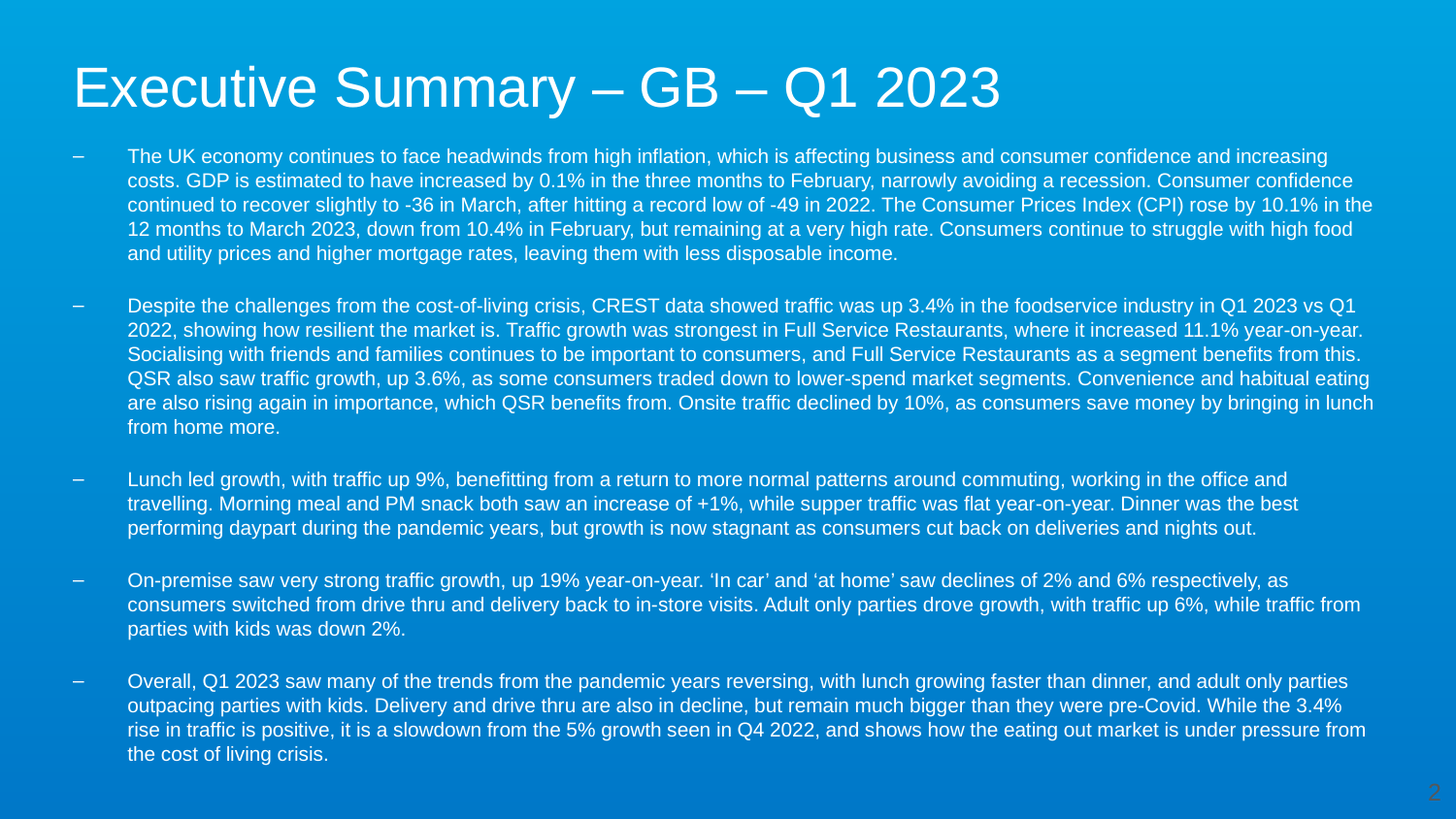

# Executive Summary – GB – Q1 2023
The UK economy continues to face headwinds from high inflation, which is affecting business and consumer confidence and increasing costs. GDP is estimated to have increased by 0.1% in the three months to February, narrowly avoiding a recession. Consumer confidence continued to recover slightly to -36 in March, after hitting a record low of -49 in 2022. The Consumer Prices Index (CPI) rose by 10.1% in the 12 months to March 2023, down from 10.4% in February, but remaining at a very high rate. Consumers continue to struggle with high food and utility prices and higher mortgage rates, leaving them with less disposable income.
Despite the challenges from the cost-of-living crisis, CREST data showed traffic was up 3.4% in the foodservice industry in Q1 2023 vs Q1 2022, showing how resilient the market is. Traffic growth was strongest in Full Service Restaurants, where it increased 11.1% year-on-year. Socialising with friends and families continues to be important to consumers, and Full Service Restaurants as a segment benefits from this. QSR also saw traffic growth, up 3.6%, as some consumers traded down to lower-spend market segments. Convenience and habitual eating are also rising again in importance, which QSR benefits from. Onsite traffic declined by 10%, as consumers save money by bringing in lunch from home more.
Lunch led growth, with traffic up 9%, benefitting from a return to more normal patterns around commuting, working in the office and travelling. Morning meal and PM snack both saw an increase of +1%, while supper traffic was flat year-on-year. Dinner was the best performing daypart during the pandemic years, but growth is now stagnant as consumers cut back on deliveries and nights out.
On-premise saw very strong traffic growth, up 19% year-on-year. ‘In car’ and ‘at home’ saw declines of 2% and 6% respectively, as consumers switched from drive thru and delivery back to in-store visits. Adult only parties drove growth, with traffic up 6%, while traffic from parties with kids was down 2%.
Overall, Q1 2023 saw many of the trends from the pandemic years reversing, with lunch growing faster than dinner, and adult only parties outpacing parties with kids. Delivery and drive thru are also in decline, but remain much bigger than they were pre-Covid. While the 3.4% rise in traffic is positive, it is a slowdown from the 5% growth seen in Q4 2022, and shows how the eating out market is under pressure from the cost of living crisis.
2